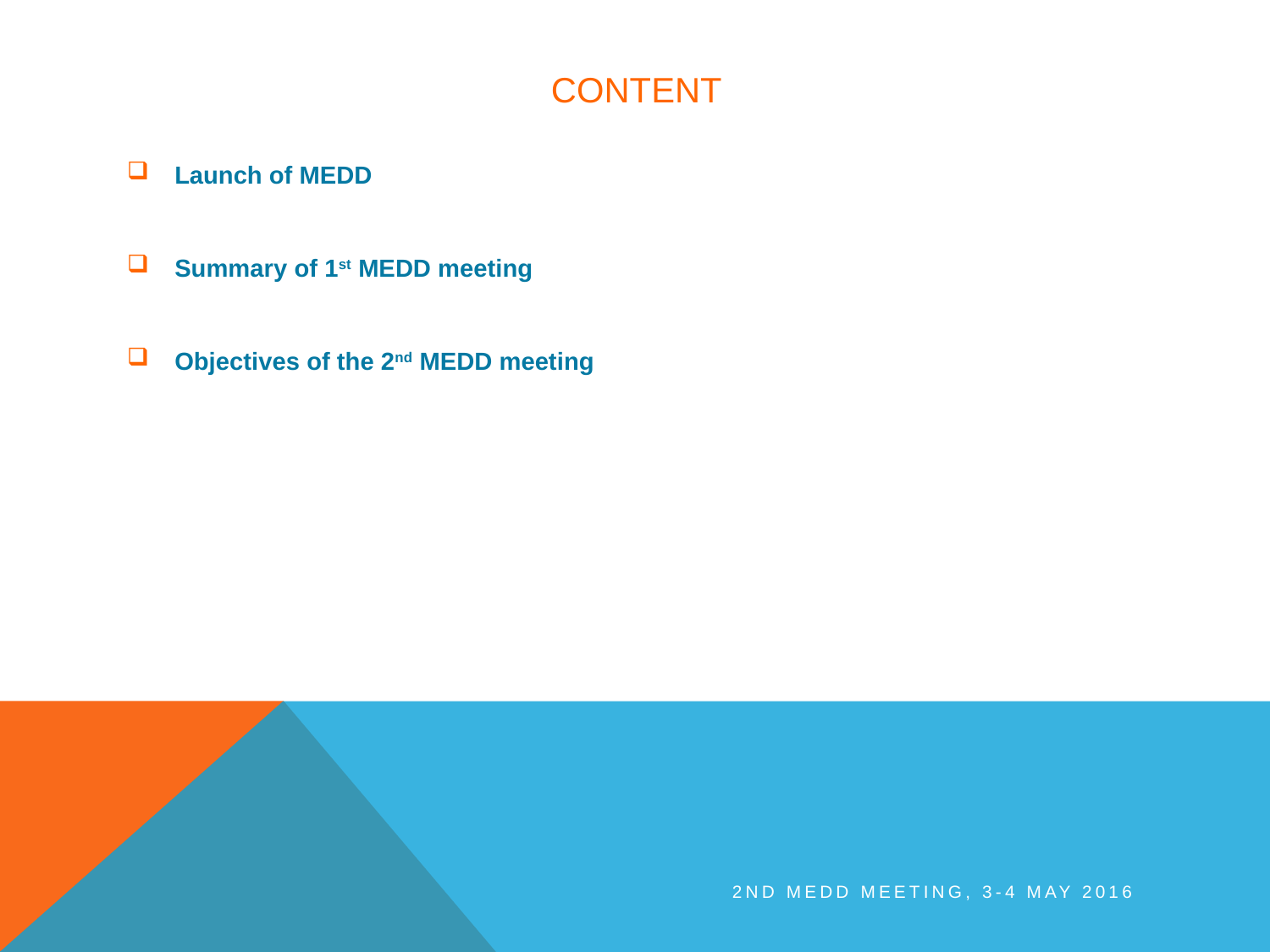

# content
Launch of MEDD
Summary of 1st MEDD meeting
Objectives of the 2nd MEDD meeting
2nd MEDD Meeting, 3-4 May 2016